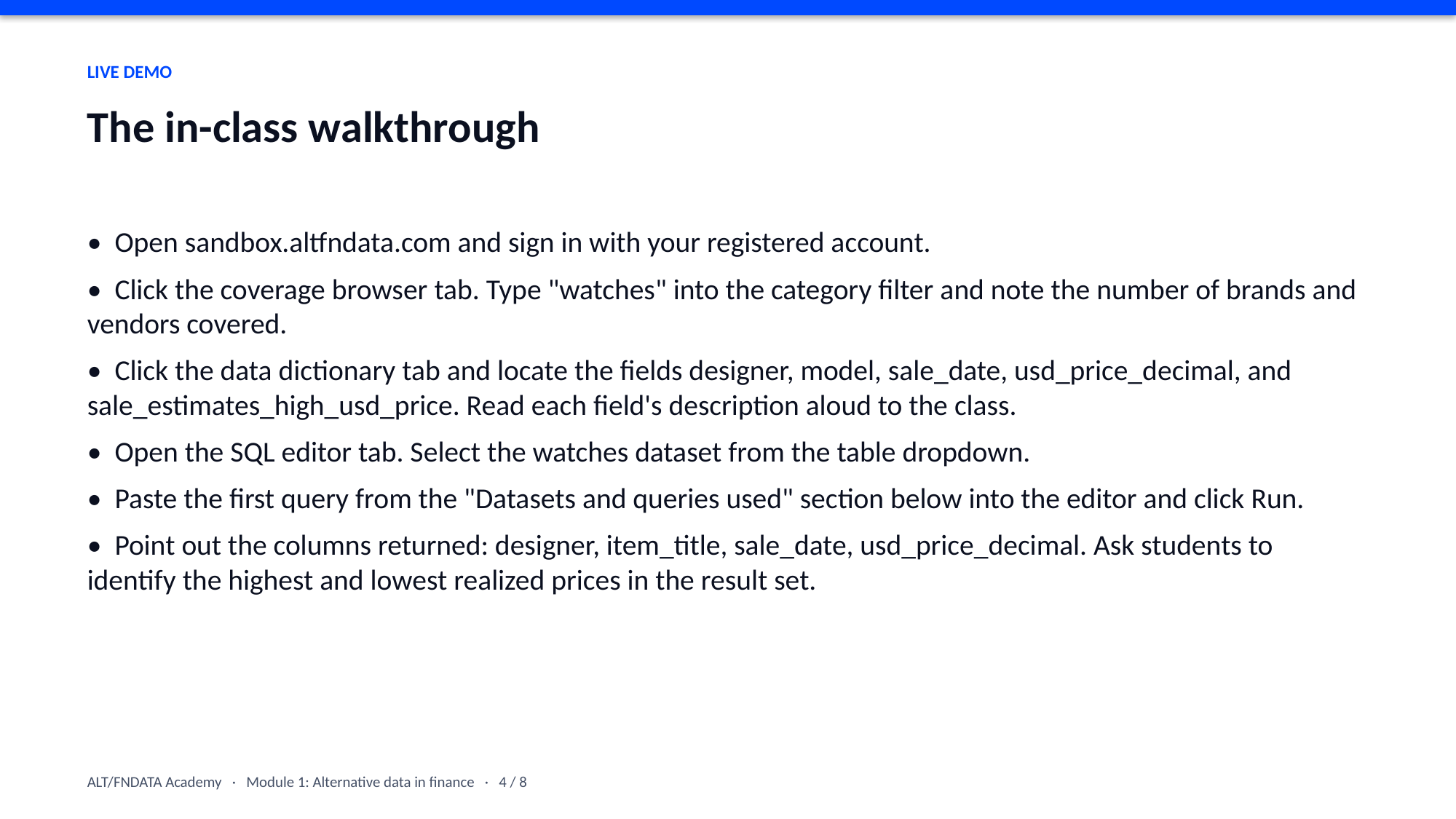

LIVE DEMO
The in-class walkthrough
•  Open sandbox.altfndata.com and sign in with your registered account.
•  Click the coverage browser tab. Type "watches" into the category filter and note the number of brands and vendors covered.
•  Click the data dictionary tab and locate the fields designer, model, sale_date, usd_price_decimal, and sale_estimates_high_usd_price. Read each field's description aloud to the class.
•  Open the SQL editor tab. Select the watches dataset from the table dropdown.
•  Paste the first query from the "Datasets and queries used" section below into the editor and click Run.
•  Point out the columns returned: designer, item_title, sale_date, usd_price_decimal. Ask students to identify the highest and lowest realized prices in the result set.
ALT/FNDATA Academy   ·   Module 1: Alternative data in finance   ·   4 / 8